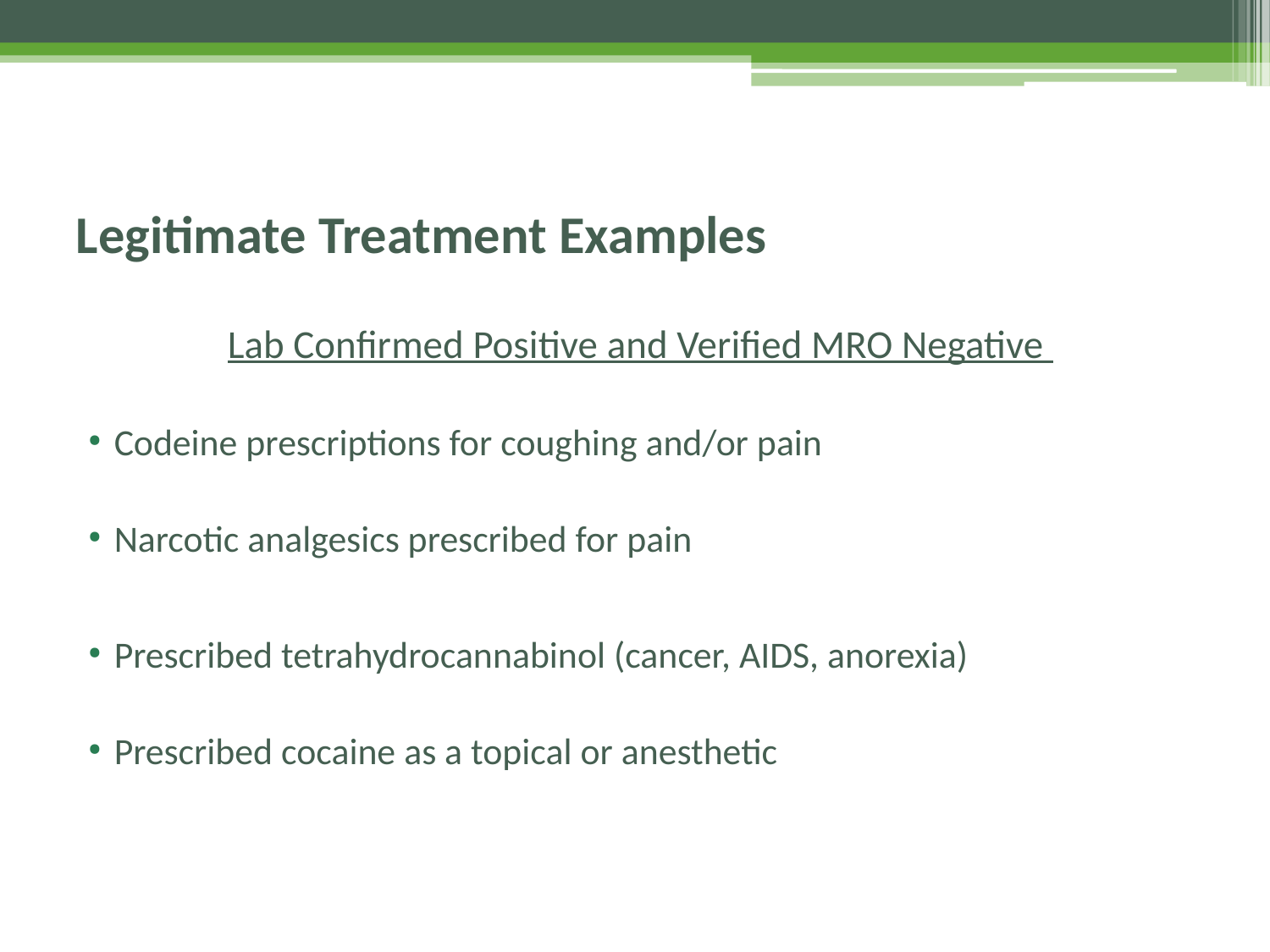

# Legitimate Treatment Examples
Lab Confirmed Positive and Verified MRO Negative

Codeine prescriptions for coughing and/or pain

Narcotic analgesics prescribed for pain

Prescribed tetrahydrocannabinol (cancer, AIDS, anorexia)

Prescribed cocaine as a topical or anesthetic